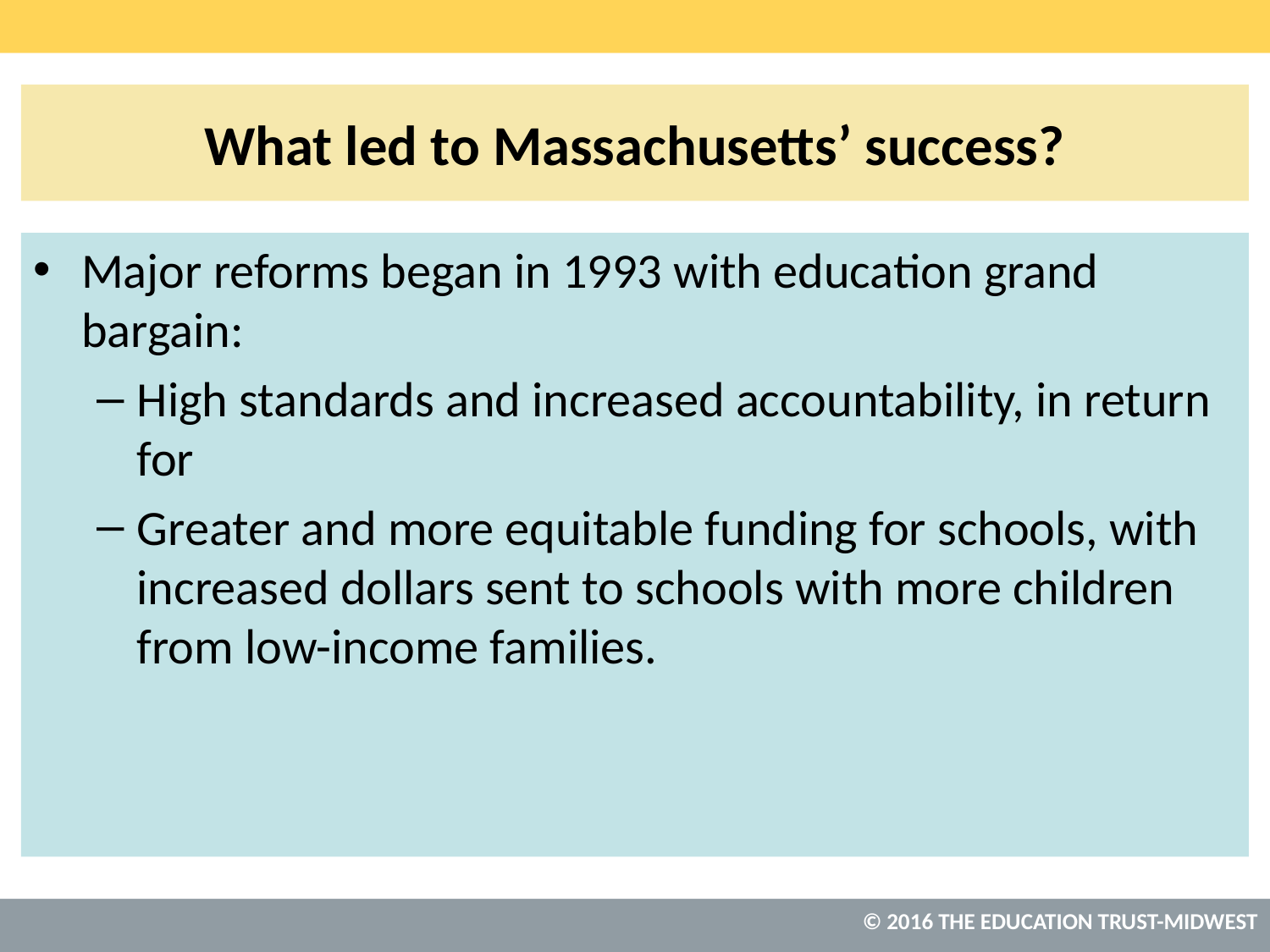

# What led to Massachusetts’ success?
Major reforms began in 1993 with education grand bargain:
High standards and increased accountability, in return for
Greater and more equitable funding for schools, with increased dollars sent to schools with more children from low-income families.